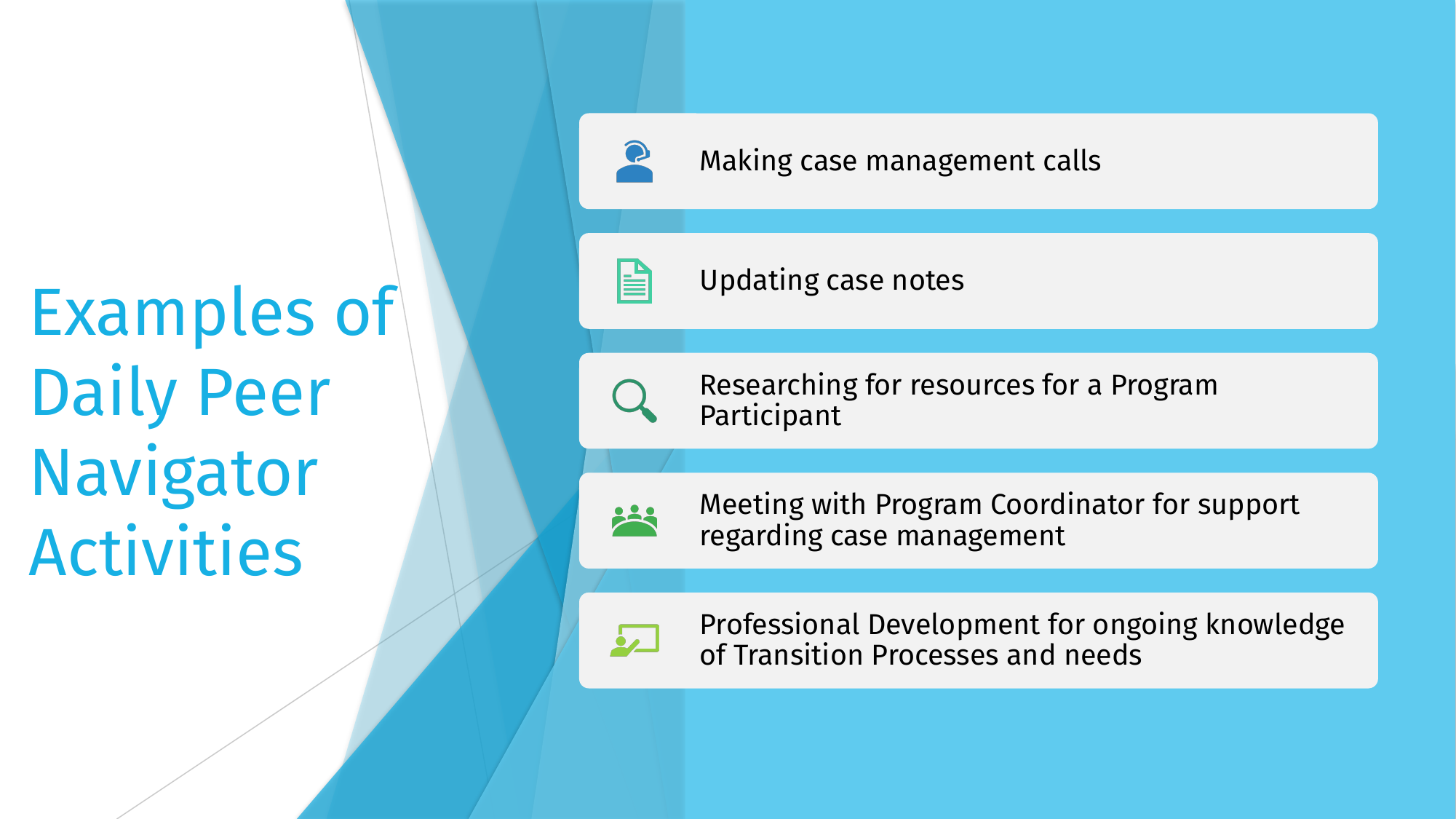

Making case management calls
Updating case notes
Researching for resources for a Program Participant
Meeting with Program Coordinator for support regarding case management
Professional Development for ongoing knowledge of Transition Processes and needs
# Examples of Daily Peer Navigator Activities